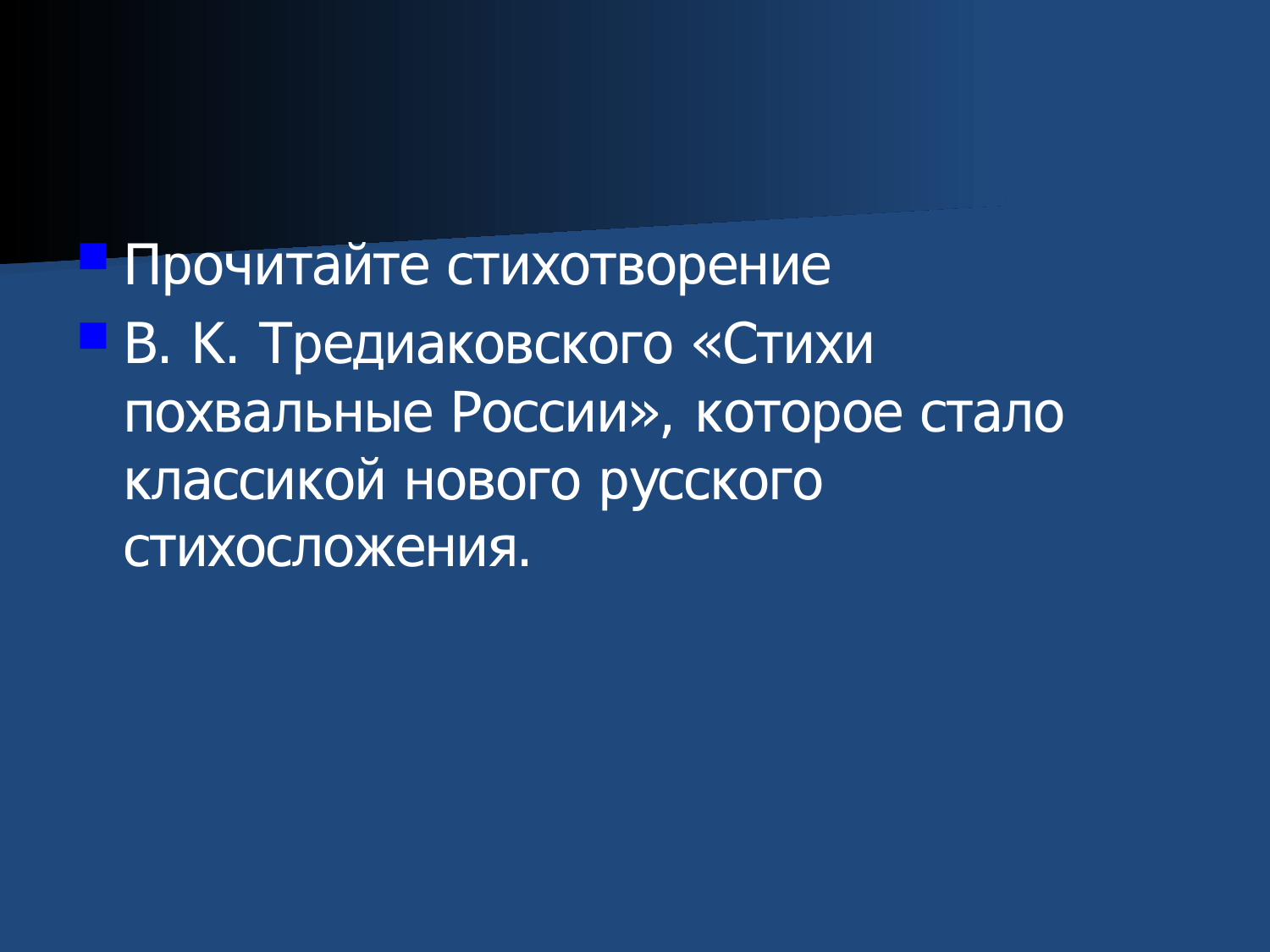

#
Прочитайте стихотворение
В. К. Тредиаковского «Стихи похвальные Рос­сии», которое стало классикой нового русского стихосложения.